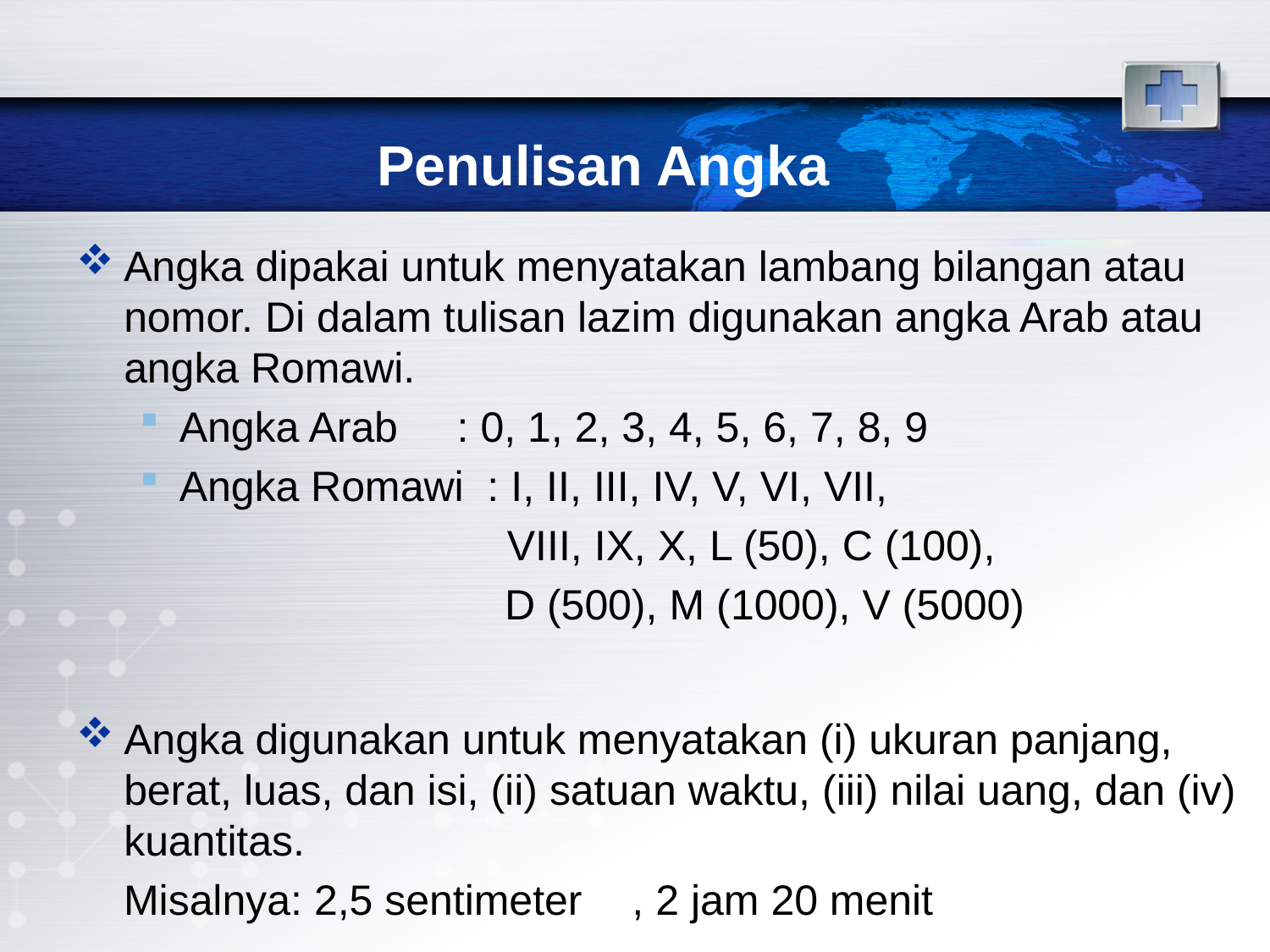

# Penulisan Angka
Angka dipakai untuk menyatakan lambang bilangan atau nomor. Di dalam tulisan lazim digunakan angka Arab atau angka Romawi.
Angka Arab	  : 0, 1, 2, 3, 4, 5, 6, 7, 8, 9
Angka Romawi  : I, II, III, IV, V, VI, VII,
                               VIII, IX, X, L (50), C (100),
D (500), M (1000), V (5000)

Angka digunakan untuk menyatakan (i) ukuran panjang, berat, luas, dan isi, (ii) satuan waktu, (iii) nilai uang, dan (iv) kuantitas.
    Misalnya: 2,5 sentimeter	, 2 jam 20 menit